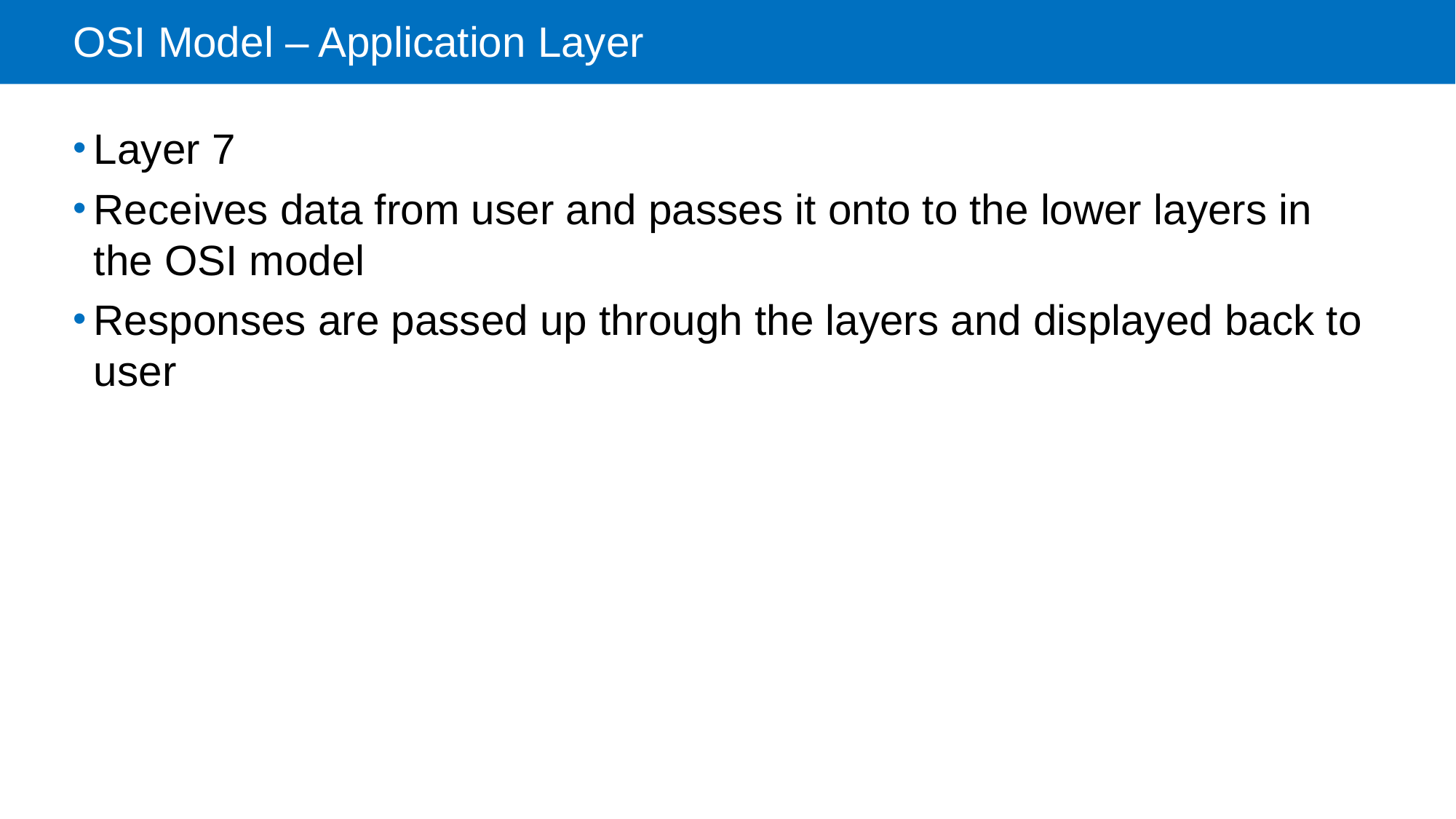

# OSI Model – Application Layer
Layer 7
Receives data from user and passes it onto to the lower layers in the OSI model
Responses are passed up through the layers and displayed back to user